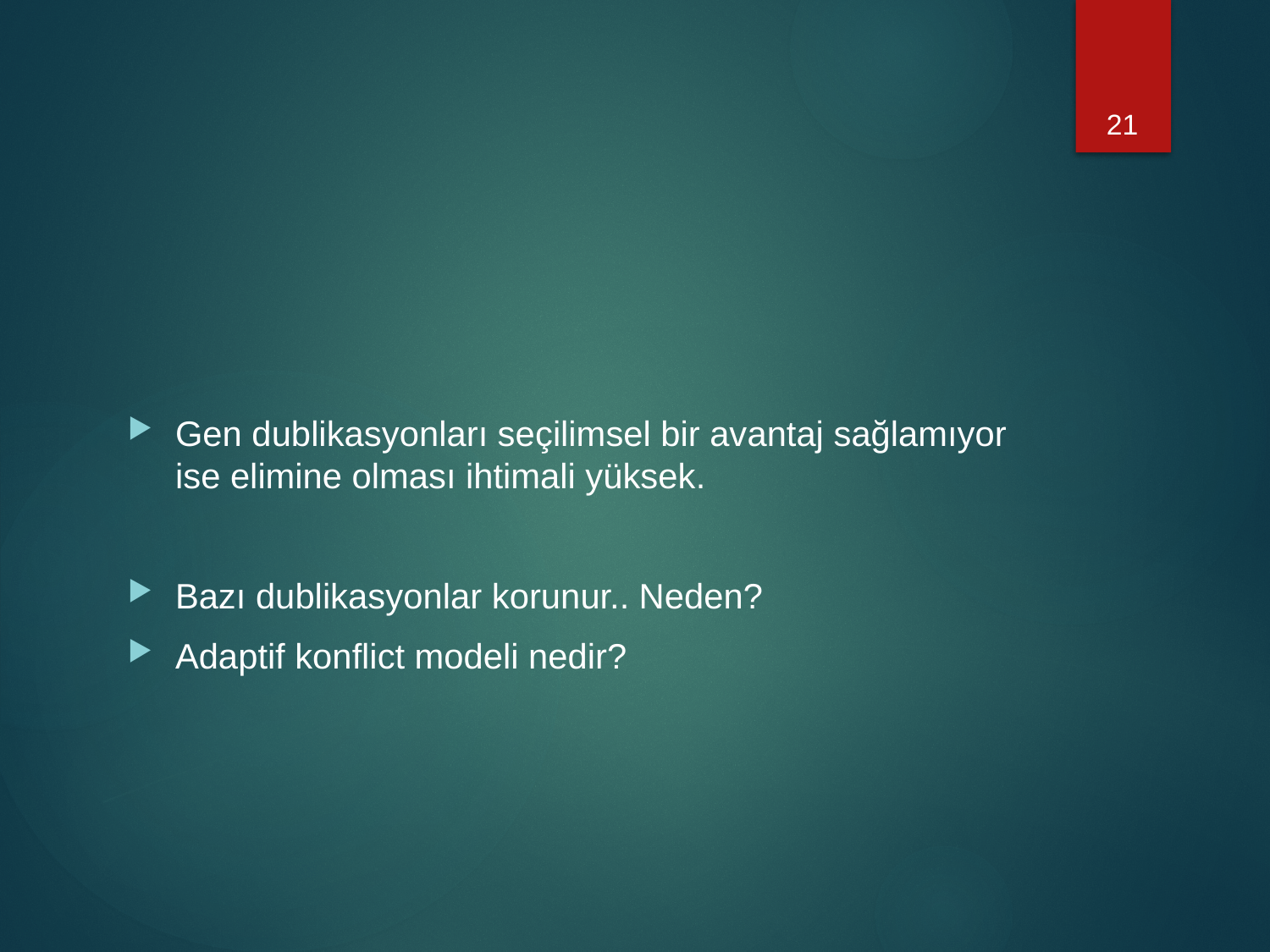

21
#

Gen dublikasyonları seçilimsel bir avantaj sağlamıyor ise elimine olması ihtimali yüksek.

Bazı dublikasyonlar korunur.. Neden?
Adaptif konflict modeli nedir?